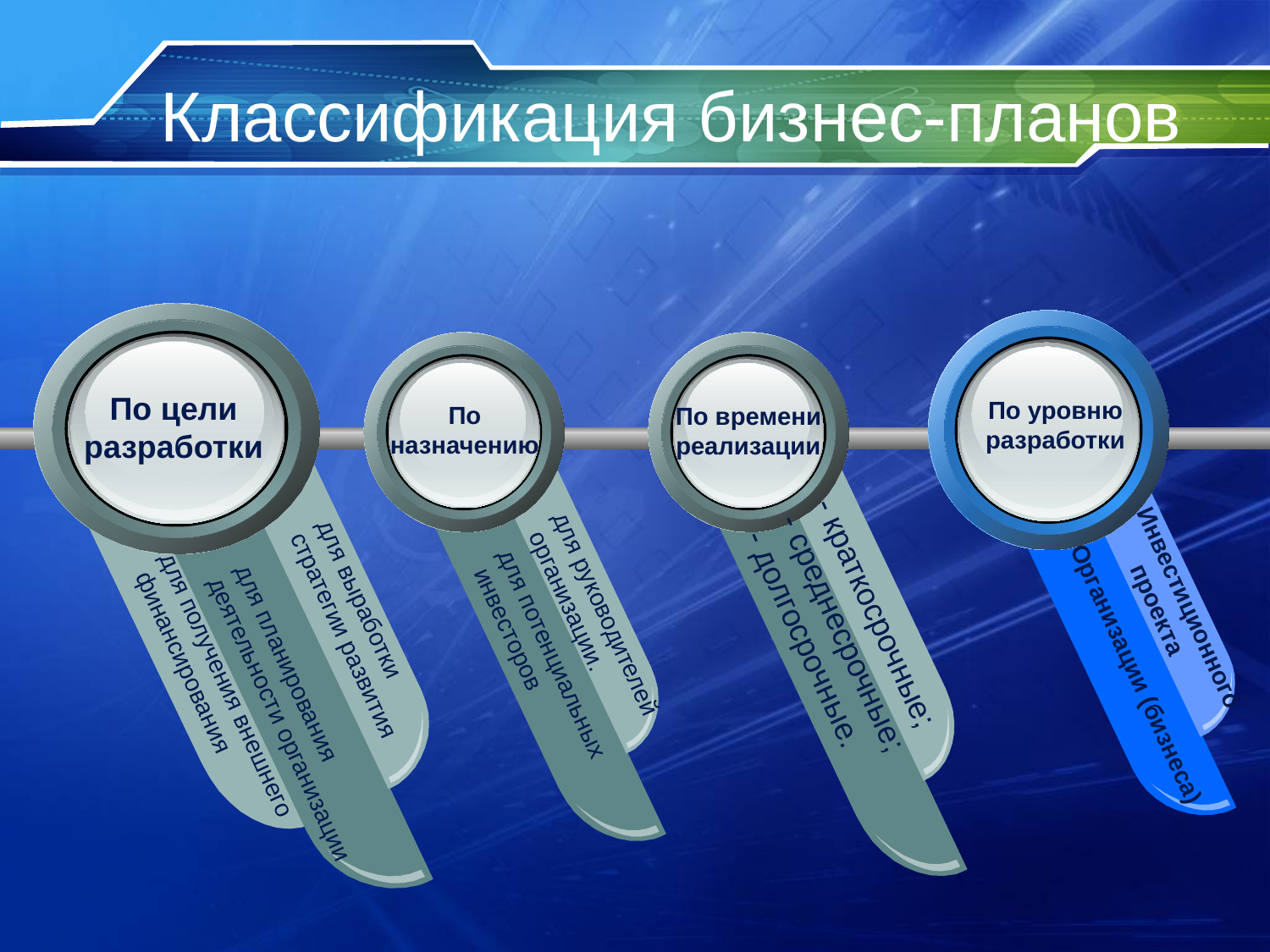

# Классификация бизнес-планов

По цели разработки
По уровню разработки
По назначению
По времени реализации

- краткосрочные;
- среднесрочные;
- долгосрочные.
Инвестиционного
       проекта
для руководителей
 организации.

для выработки
стратегии развития

для потенциальных
 инвесторов
Организации (бизнеса)
для получения внешнего
 финансирования
для планирования деятельности организации